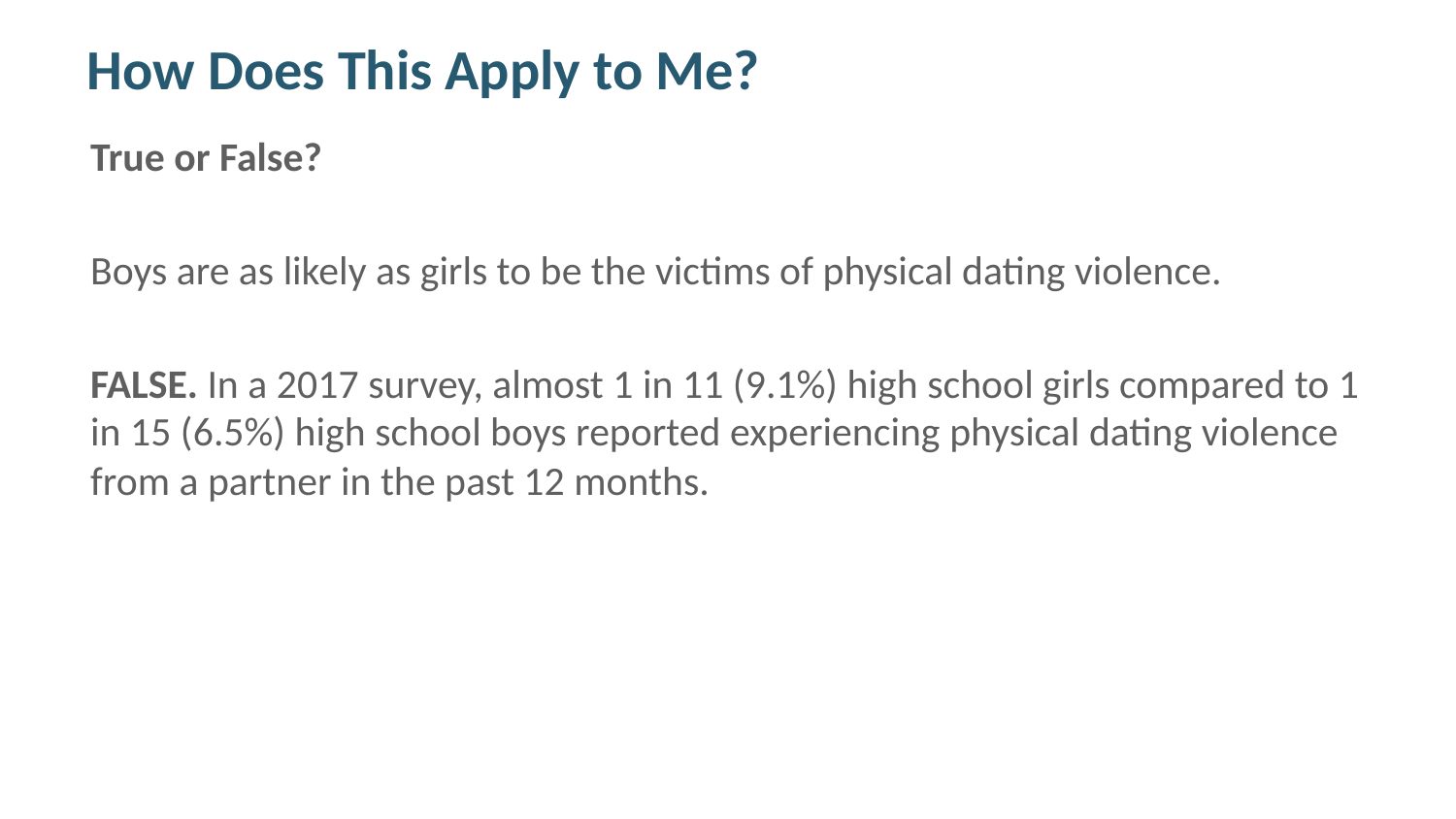

# How Does This Apply to Me?
True or False?

Boys are as likely as girls to be the victims of physical dating violence.

FALSE. In a 2017 survey, almost 1 in 11 (9.1%) high school girls compared to 1 in 15 (6.5%) high school boys reported experiencing physical dating violence from a partner in the past 12 months.